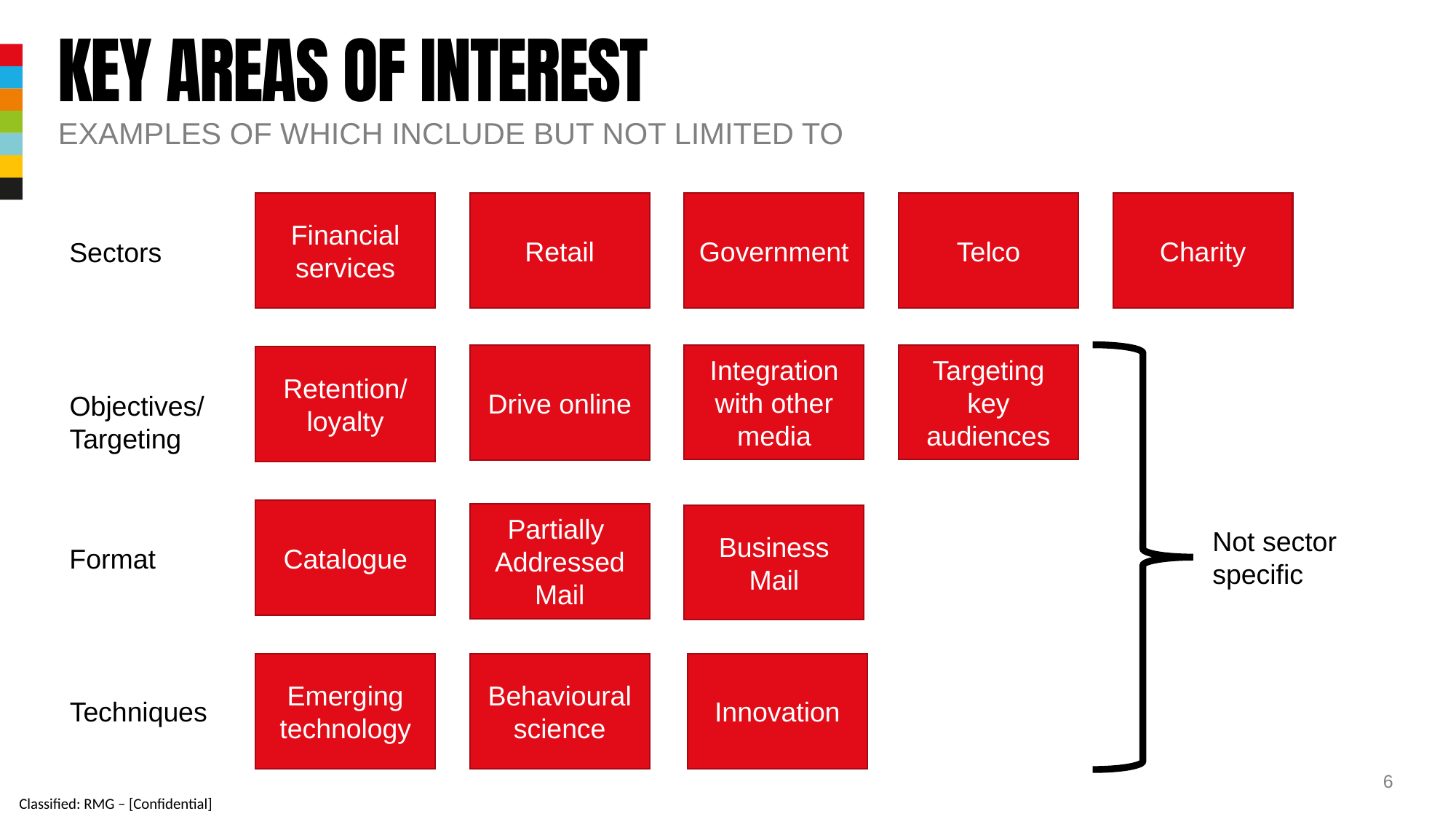

# Key areas of interest
Examples of which include but not limited to
Financial services
Retail
Government
Telco
Charity
Sectors
Integration with other media
Targeting key audiences

Drive online
Retention/ loyalty
Objectives/
Targeting
Catalogue
Partially
Addressed Mail
Business Mail
Not sector
specific
Format
Innovation
Emerging technology
Behavioural science
Techniques
6